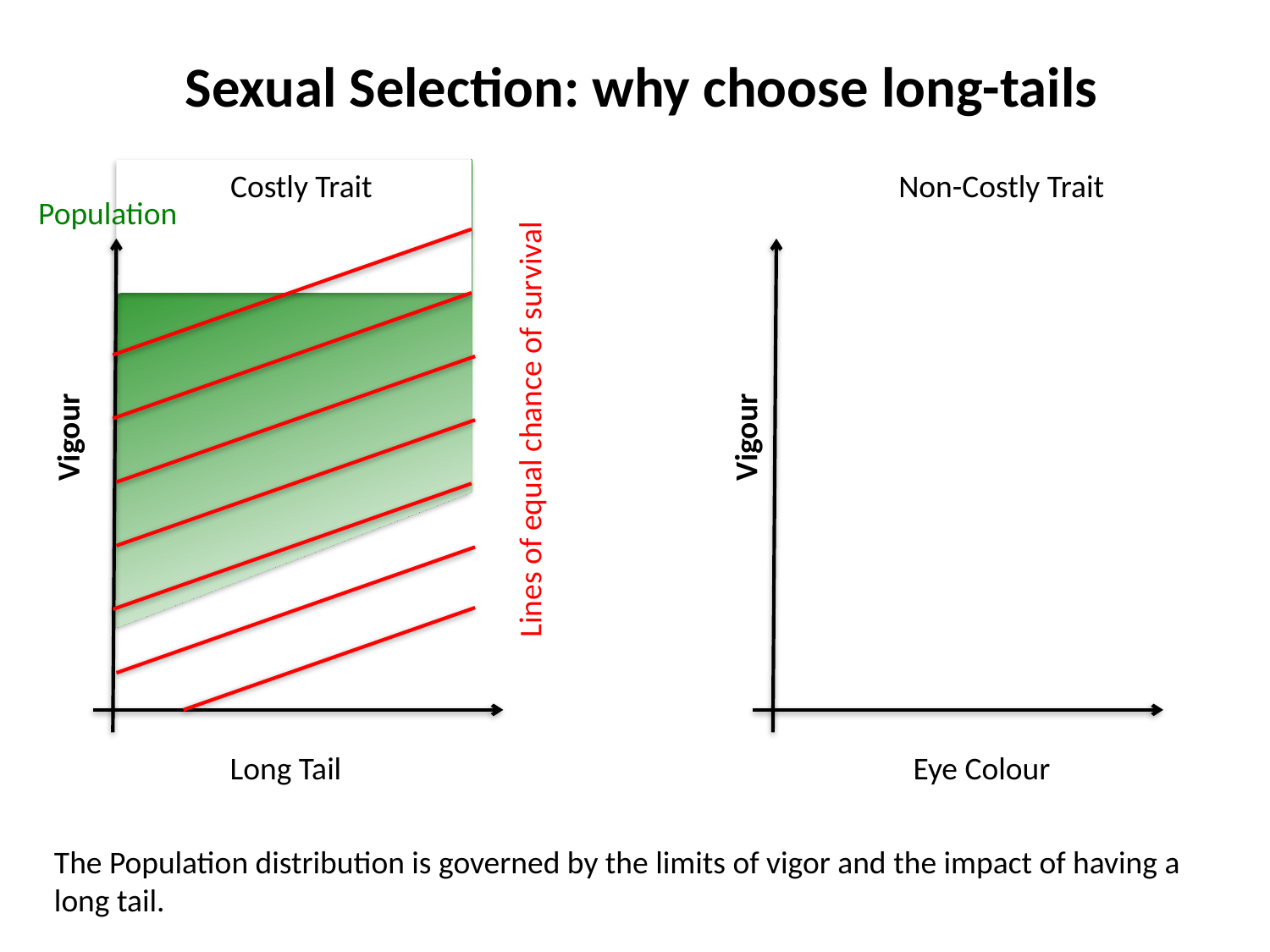

Sexual Selection: why choose long-tails

Population

Costly Trait
Non-Costly Trait
Lines of equal chance of survival
Vigour
Vigour
Long Tail
Eye Colour
The Population distribution is governed by the limits of vigor and the impact of having a long tail.